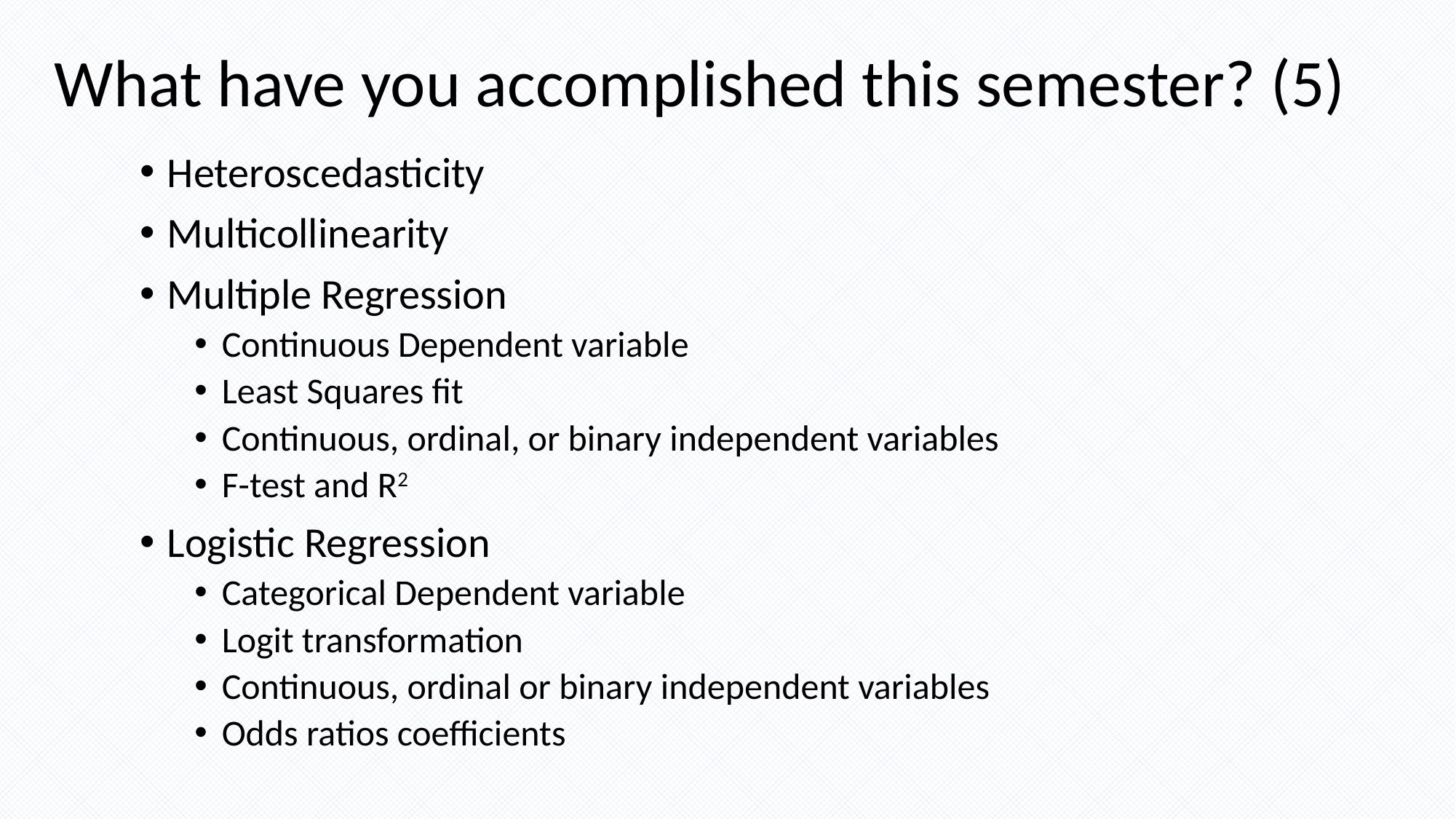

# What have you accomplished this semester? (5)
Heteroscedasticity
Multicollinearity
Multiple Regression
Continuous Dependent variable
Least Squares fit
Continuous, ordinal, or binary independent variables
F-test and R2
Logistic Regression
Categorical Dependent variable
Logit transformation
Continuous, ordinal or binary independent variables
Odds ratios coefficients